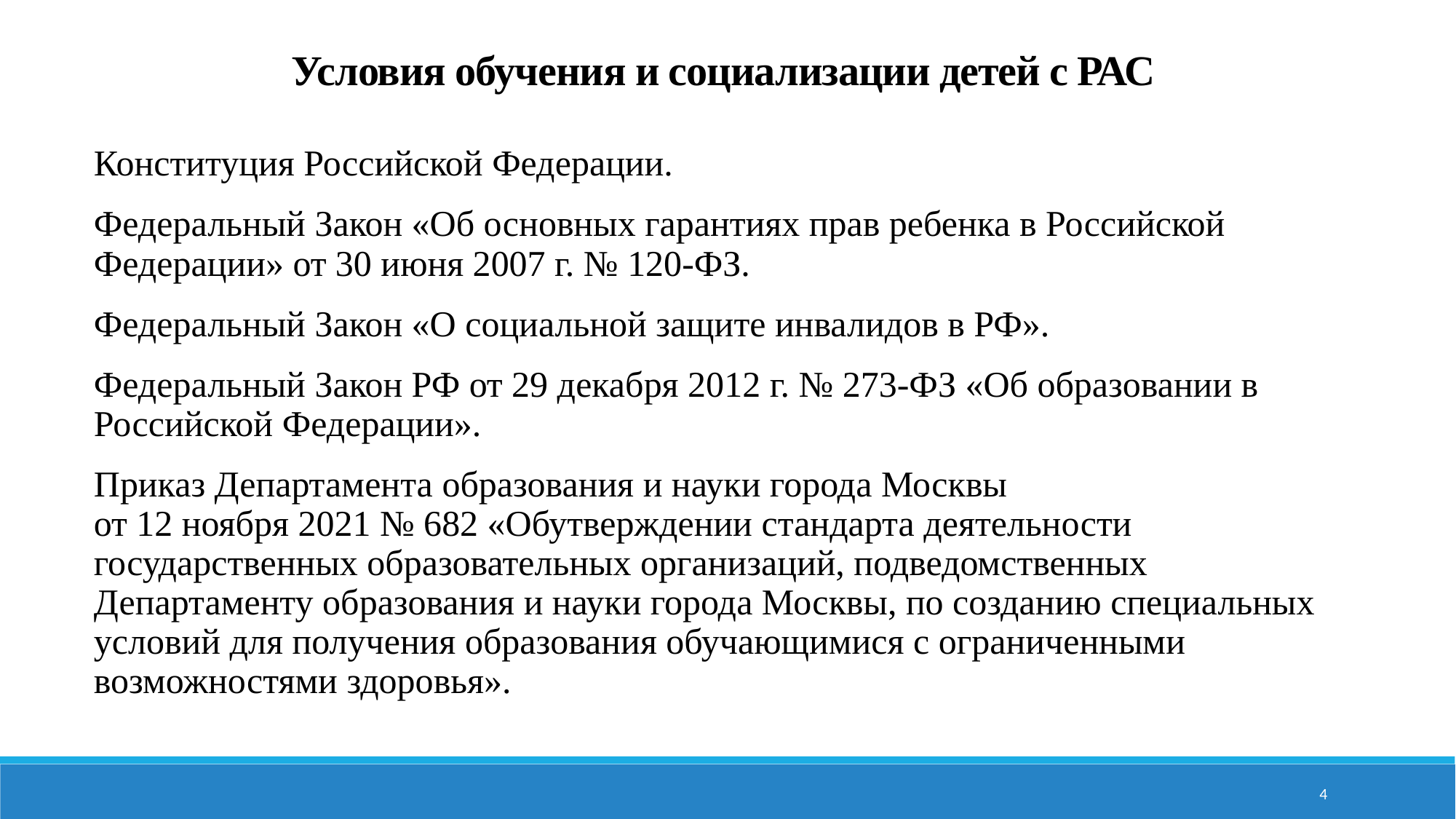

Условия обучения и социализации детей с РАС
Конституция Российской Федерации.
Федеральный Закон «Об основных гарантиях прав ребенка в Российской Федерации» от 30 июня 2007 г. № 120-ФЗ.
Федеральный Закон «О социальной защите инвалидов в РФ».
Федеральный Закон РФ от 29 декабря 2012 г. № 273-ФЗ «Об образовании в Российской Федерации».
Приказ Департамента образования и науки города Москвы от 12 ноября 2021 № 682 «Обутверждении стандарта деятельности государственных образовательных организаций, подведомственных   Департаменту образования и науки города Москвы, по созданию специальных условий для получения образования обучающимися с ограниченными возможностями здоровья».
4